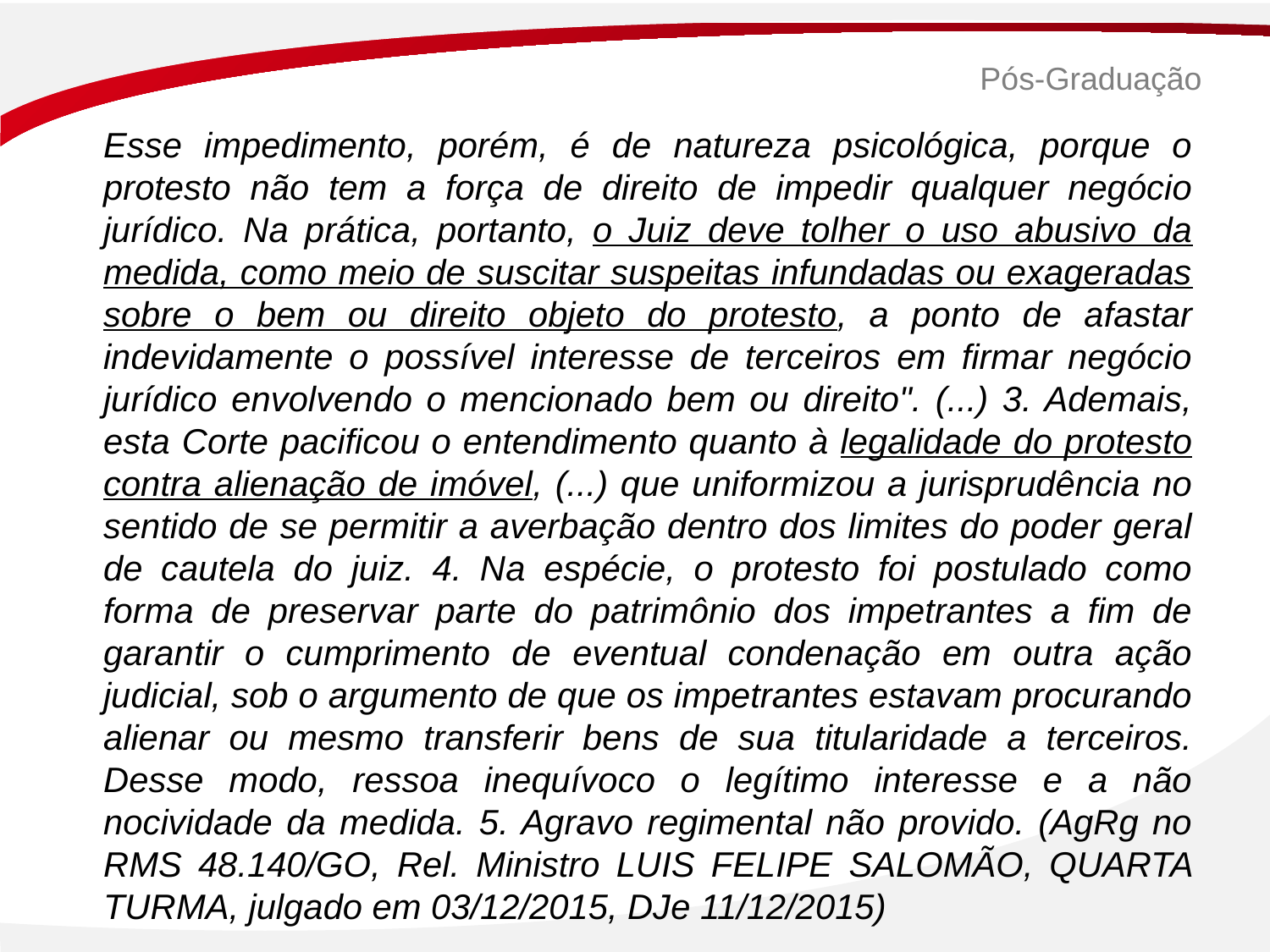

# Pós-Graduação

Esse impedimento, porém, é de natureza psicológica, porque o protesto não tem a força de direito de impedir qualquer negócio jurídico. Na prática, portanto, o Juiz deve tolher o uso abusivo da medida, como meio de suscitar suspeitas infundadas ou exageradas sobre o bem ou direito objeto do protesto, a ponto de afastar indevidamente o possível interesse de terceiros em firmar negócio jurídico envolvendo o mencionado bem ou direito". (...) 3. Ademais, esta Corte pacificou o entendimento quanto à legalidade do protesto contra alienação de imóvel, (...) que uniformizou a jurisprudência no sentido de se permitir a averbação dentro dos limites do poder geral de cautela do juiz. 4. Na espécie, o protesto foi postulado como forma de preservar parte do patrimônio dos impetrantes a fim de garantir o cumprimento de eventual condenação em outra ação judicial, sob o argumento de que os impetrantes estavam procurando alienar ou mesmo transferir bens de sua titularidade a terceiros. Desse modo, ressoa inequívoco o legítimo interesse e a não nocividade da medida. 5. Agravo regimental não provido. (AgRg no RMS 48.140/GO, Rel. Ministro LUIS FELIPE SALOMÃO, QUARTA TURMA, julgado em 03/12/2015, DJe 11/12/2015)